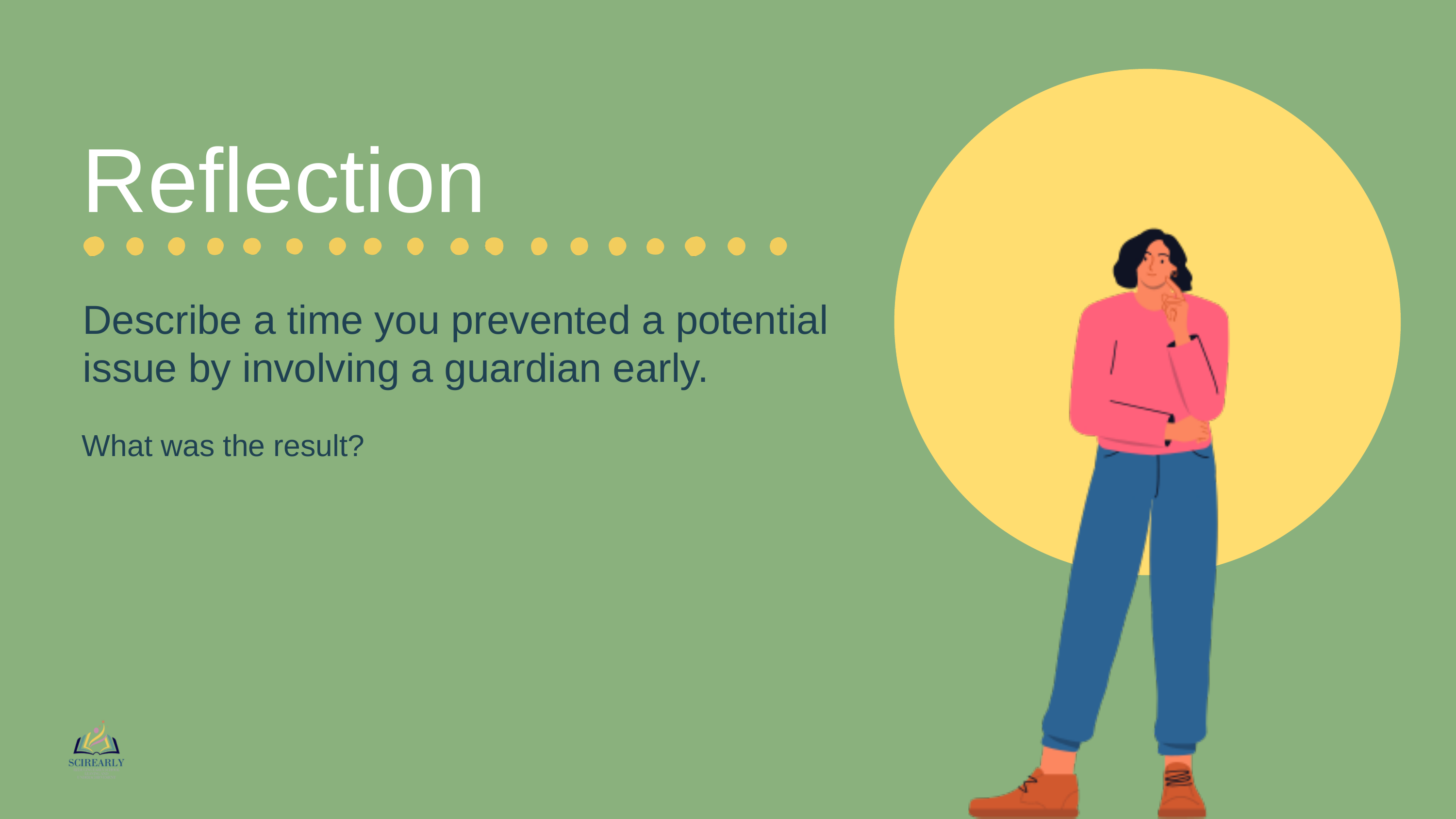

Reflection

Describe a time you prevented a potential issue by involving a guardian early.
What was the result?